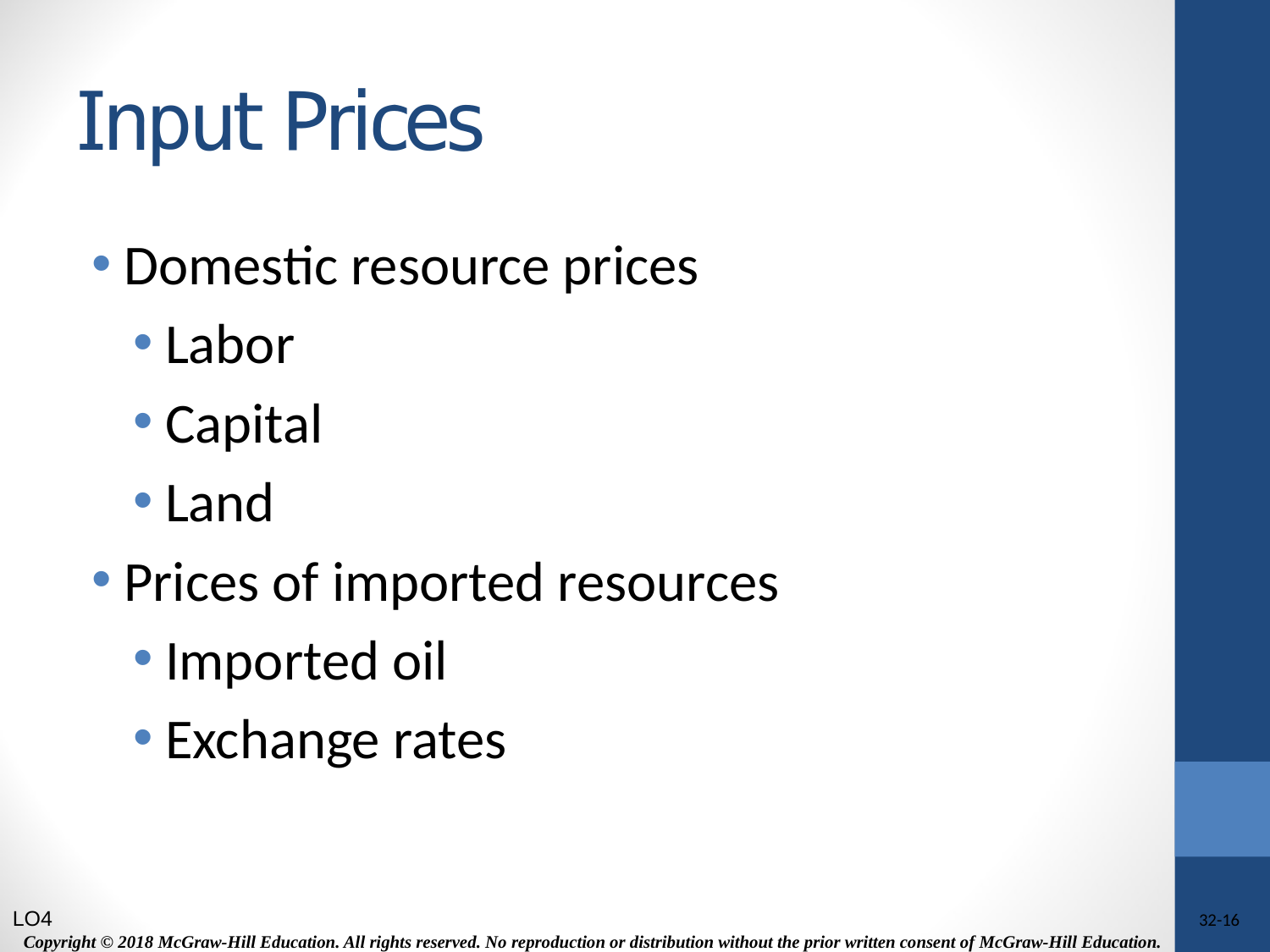

# Input Prices
Domestic resource prices
Labor
Capital
Land
Prices of imported resources
Imported oil
Exchange rates
LO4